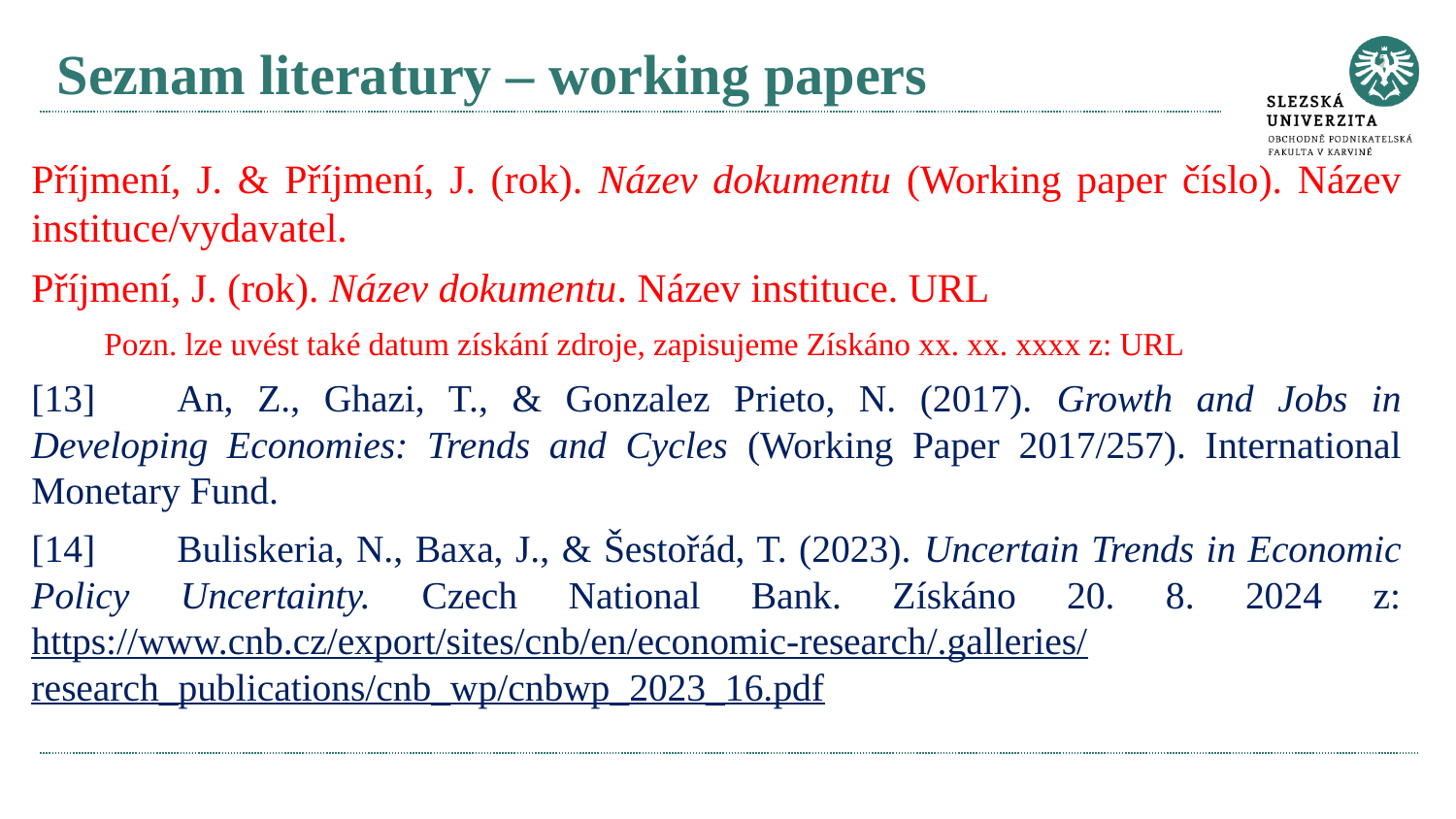

# Seznam literatury – working papers
Příjmení, J. & Příjmení, J. (rok). Název dokumentu (Working paper číslo). Název instituce/vydavatel.
Příjmení, J. (rok). Název dokumentu. Název instituce. URL
Pozn. lze uvést také datum získání zdroje, zapisujeme Získáno xx. xx. xxxx z: URL
[13]	An, Z., Ghazi, T., & Gonzalez Prieto, N. (2017). Growth and Jobs in Developing Economies: Trends and Cycles (Working Paper 2017/257). International Monetary Fund.
[14]	Buliskeria, N., Baxa, J., & Šestořád, T. (2023). Uncertain Trends in Economic Policy Uncertainty. Czech National Bank. Získáno 20. 8. 2024 z: https://www.cnb.cz/export/sites/cnb/en/economic-research/.galleries/research_publications/cnb_wp/cnbwp_2023_16.pdf